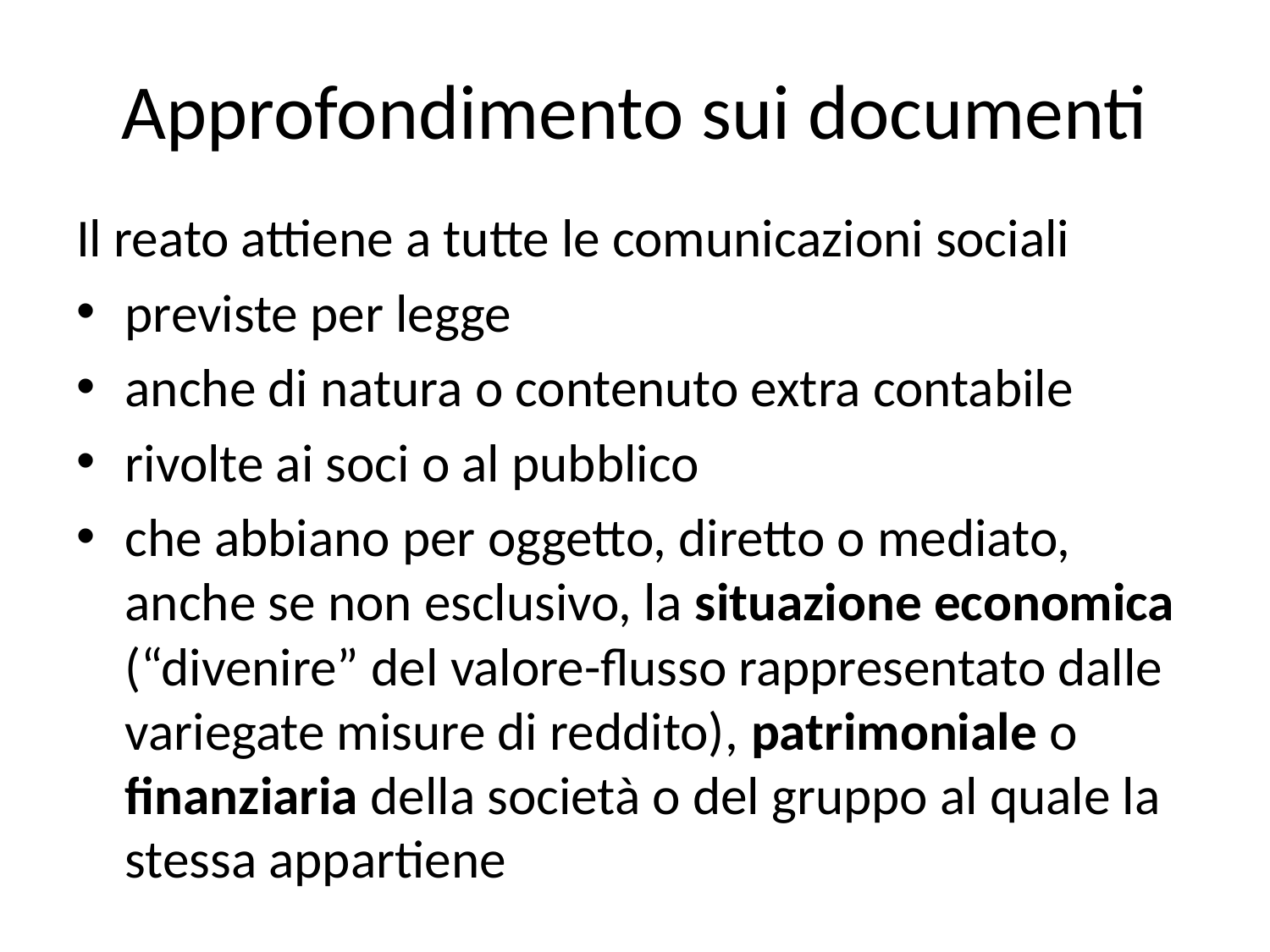

# Approfondimento sui documenti
Il reato attiene a tutte le comunicazioni sociali
previste per legge
anche di natura o contenuto extra contabile
rivolte ai soci o al pubblico
che abbiano per oggetto, diretto o mediato, anche se non esclusivo, la situazione economica (“divenire” del valore-flusso rappresentato dalle variegate misure di reddito), patrimoniale o finanziaria della società o del gruppo al quale la stessa appartiene